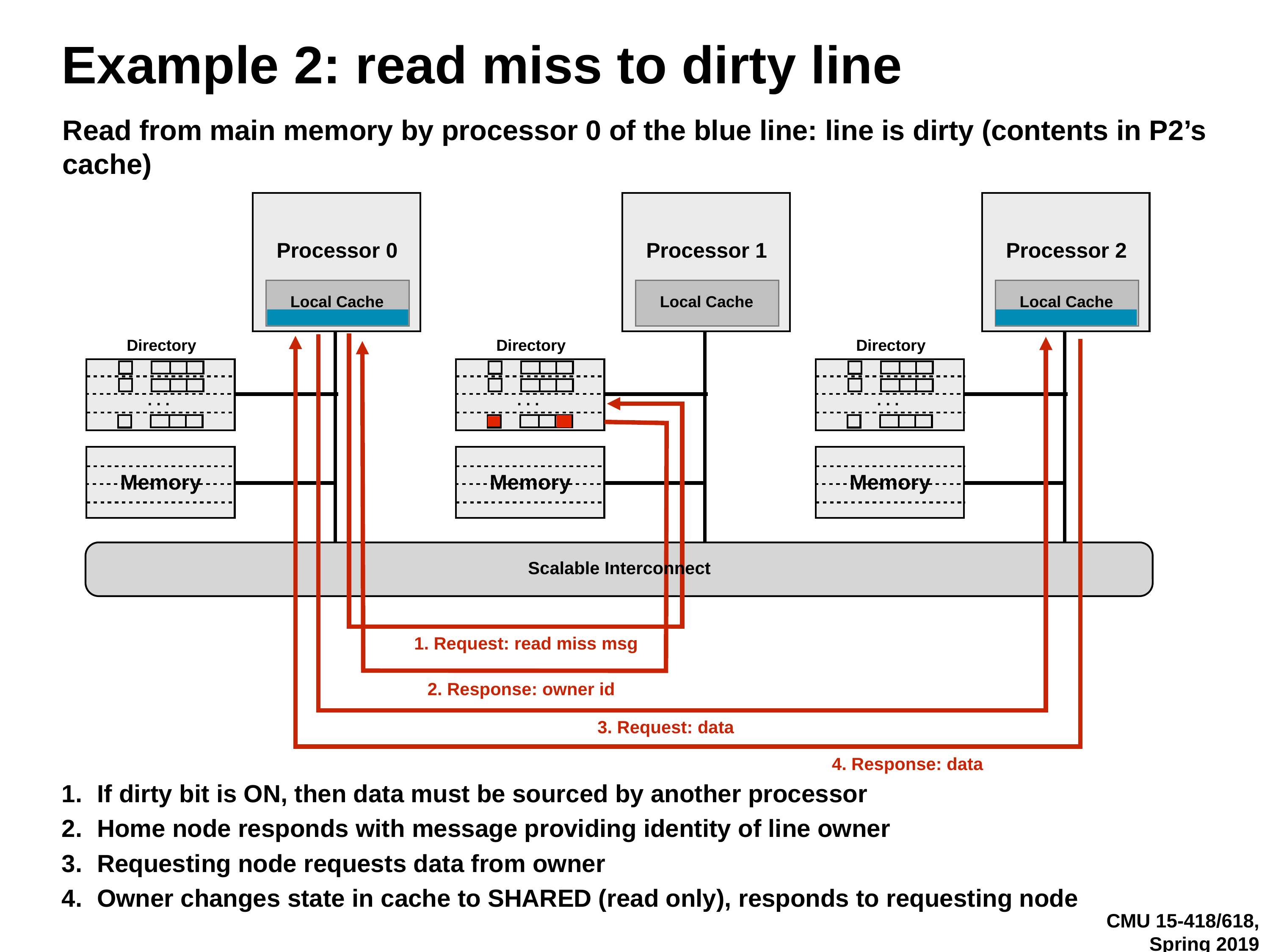

# Example 2: read miss to dirty line
Read from main memory by processor 0 of the blue line: line is dirty (contents in P2’s cache)

Processor 0

Local Cache

Processor 1

Local Cache

Directory

. . .

Memory

Processor 2

Local Cache

Directory

. . .

Memory

Directory

. . .

Memory

Scalable Interconnect
1. Request: read miss msg
2. Response: owner id
3. Request: data
4. Response: data
If dirty bit is ON, then data must be sourced by another processor
Home node responds with message providing identity of line owner
Requesting node requests data from owner
Owner changes state in cache to SHARED (read only), responds to requesting node